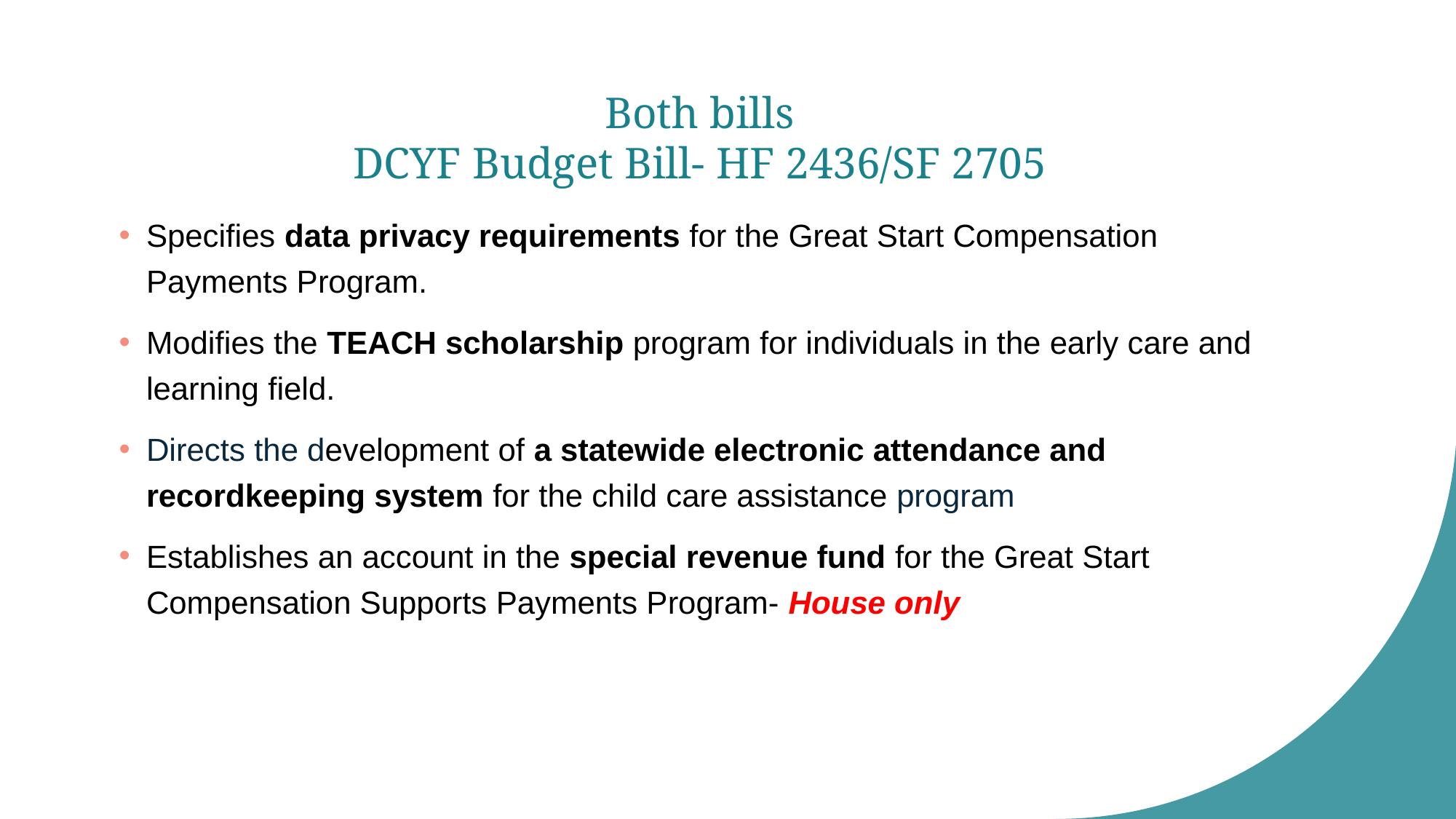

# Both bills DCYF Budget Bill- HF 2436/SF 2705
Specifies data privacy requirements for the Great Start Compensation Payments Program.
Modifies the TEACH scholarship program for individuals in the early care and learning field.
Directs the development of a statewide electronic attendance and recordkeeping system for the child care assistance program
Establishes an account in the special revenue fund for the Great Start Compensation Supports Payments Program- House only